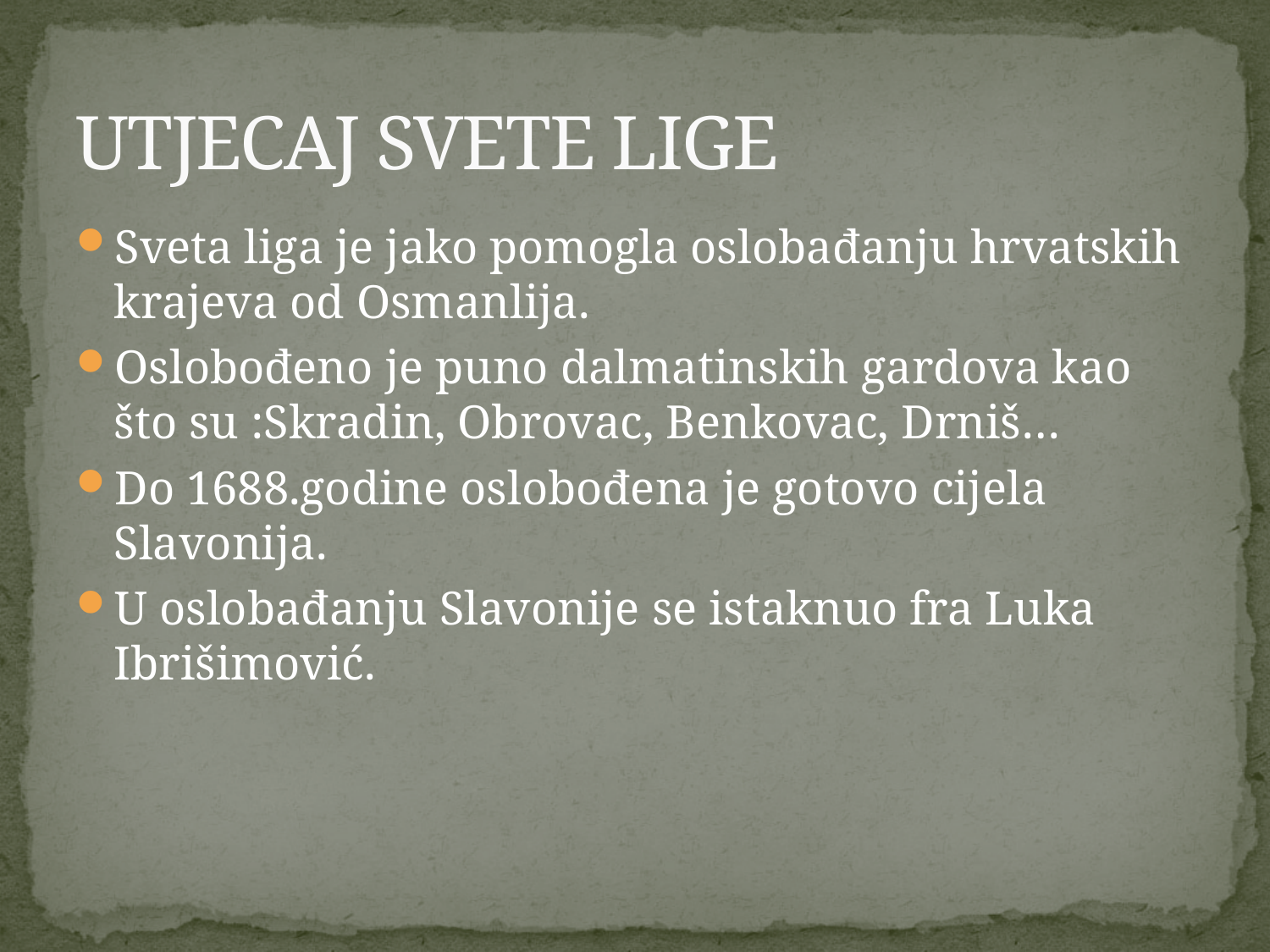

# UTJECAJ SVETE LIGE
Sveta liga je jako pomogla oslobađanju hrvatskih krajeva od Osmanlija.
Oslobođeno je puno dalmatinskih gardova kao što su :Skradin, Obrovac, Benkovac, Drniš…
Do 1688.godine oslobođena je gotovo cijela Slavonija.
U oslobađanju Slavonije se istaknuo fra Luka Ibrišimović.